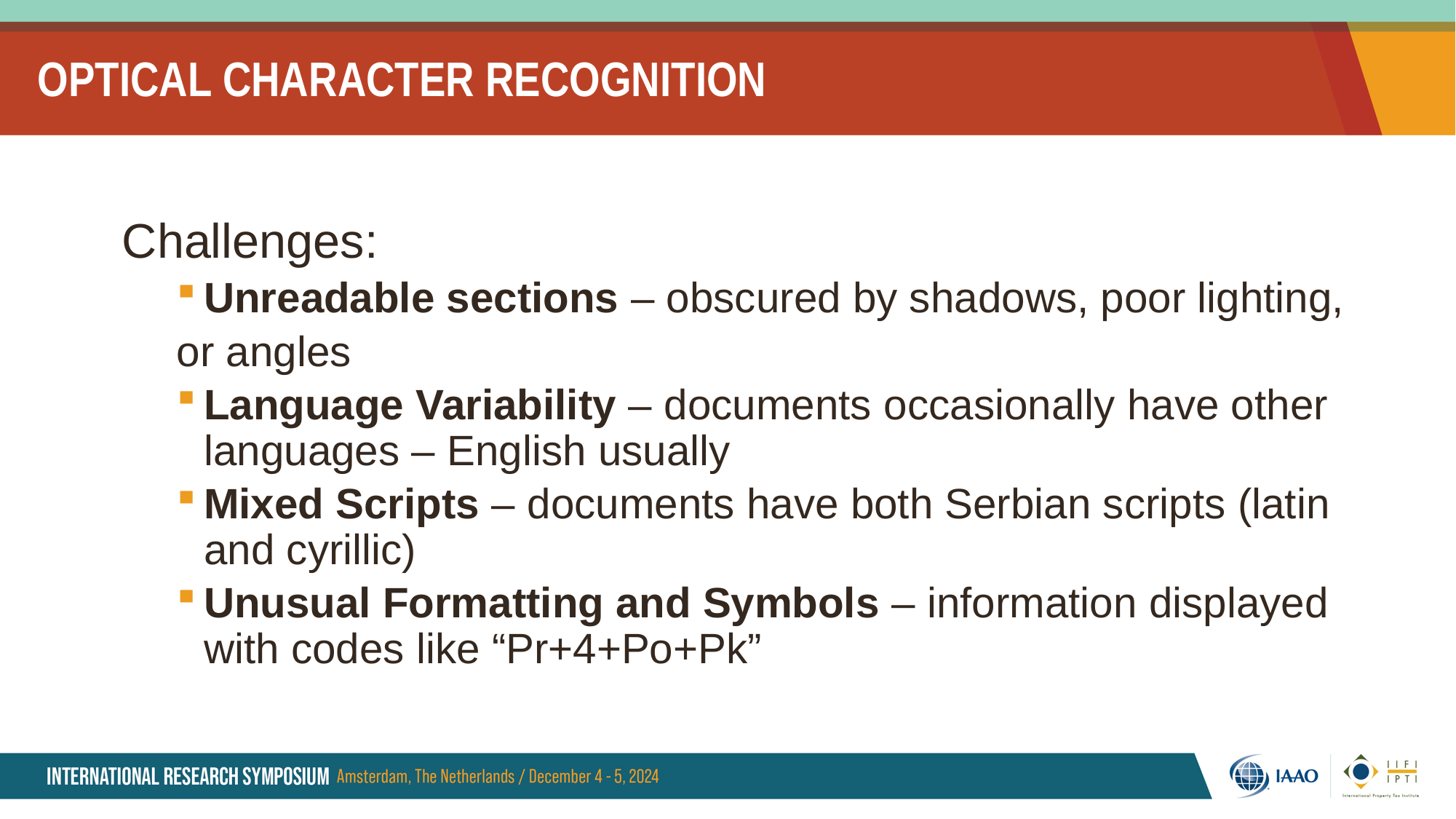

# OPTICAL CHARACTER RECOGNITION
Challenges:
Unreadable sections – obscured by shadows, poor lighting,
or angles
Language Variability – documents occasionally have other languages – English usually
Mixed Scripts – documents have both Serbian scripts (latin and cyrillic)
Unusual Formatting and Symbols – information displayed with codes like “Pr+4+Po+Pk”